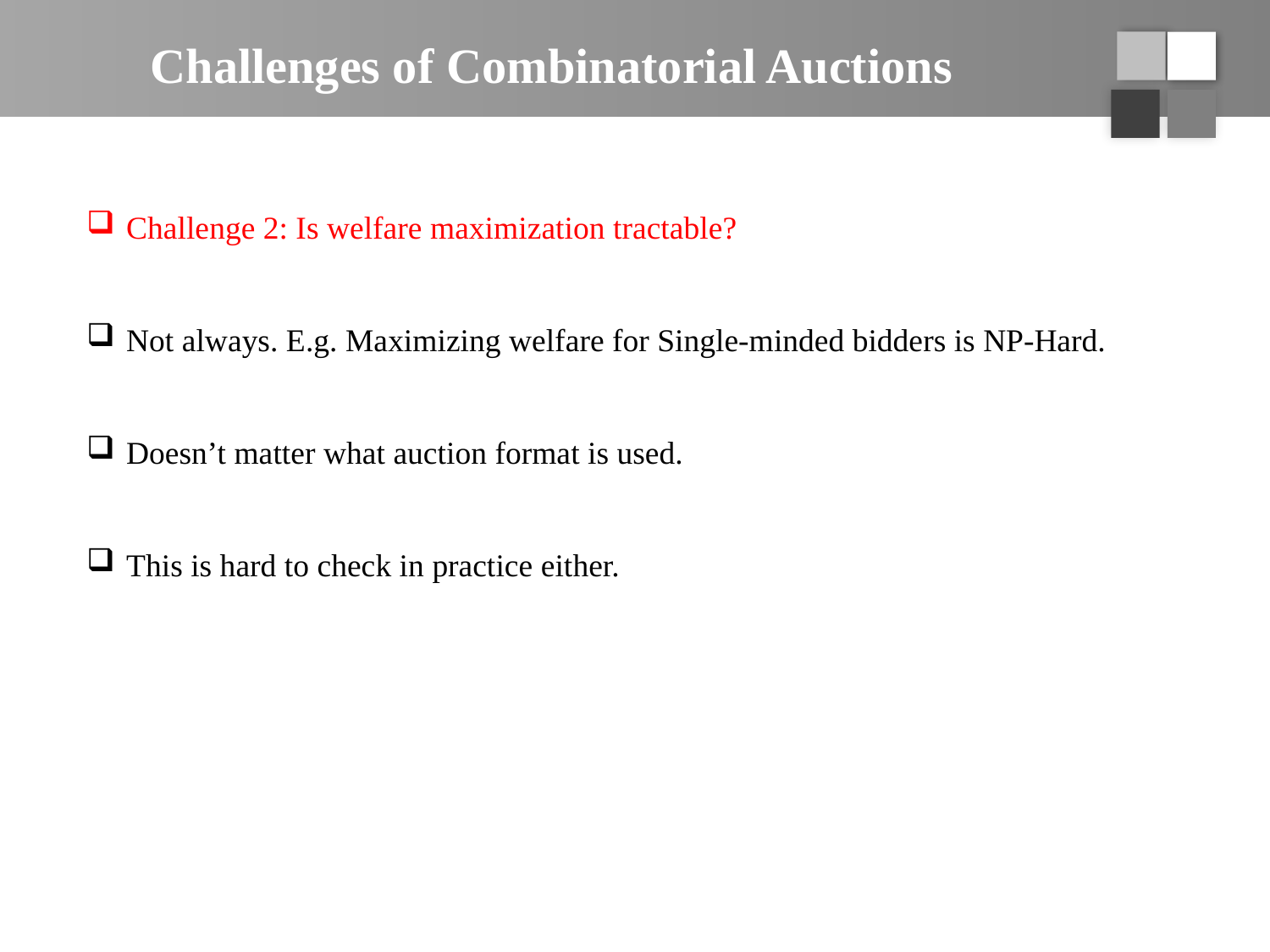

# Challenges of Combinatorial Auctions

Challenge 2: Is welfare maximization tractable?

Not always. E.g. Maximizing welfare for Single-minded bidders is NP-Hard.

Doesn’t matter what auction format is used.

This is hard to check in practice either.